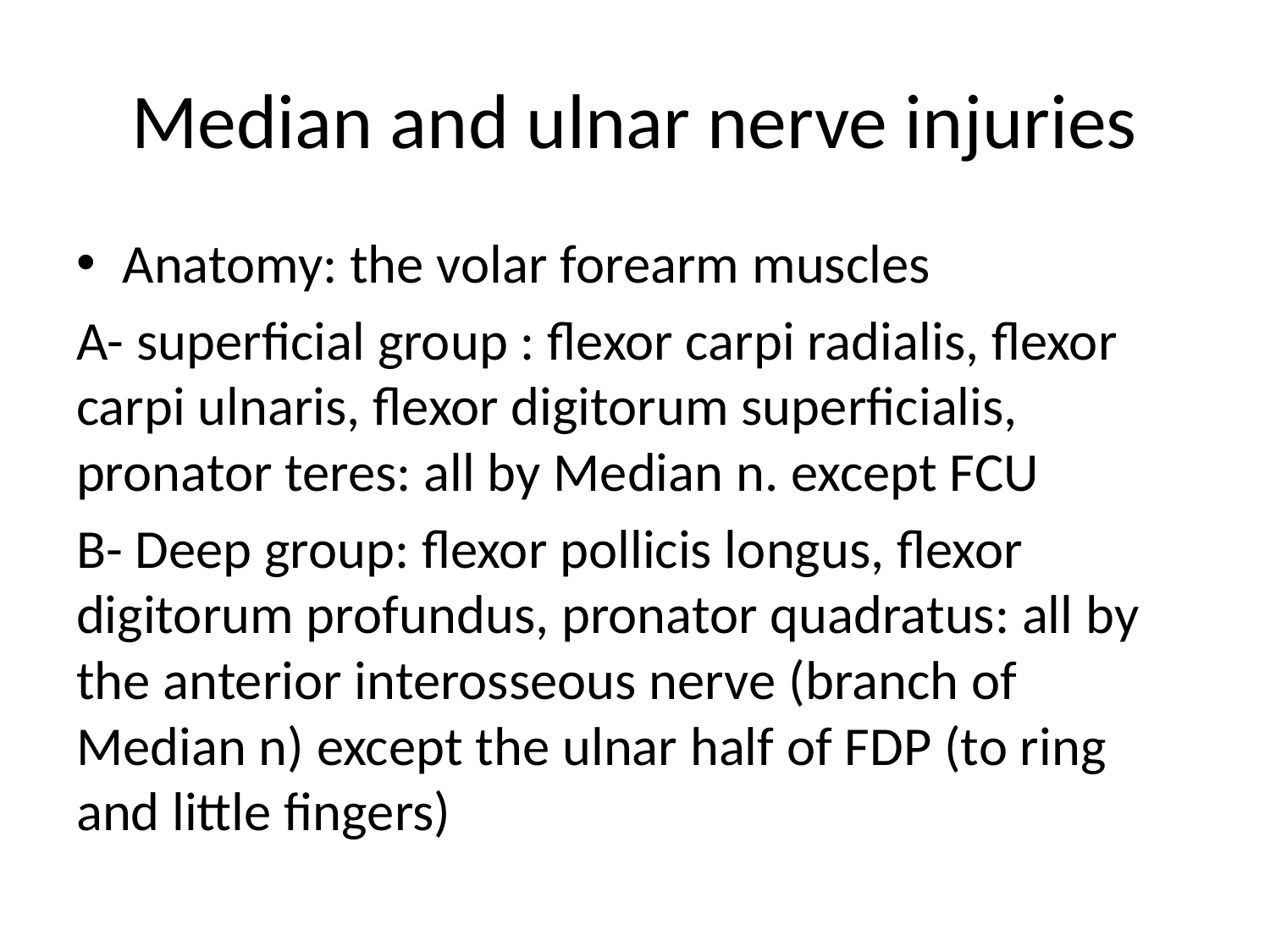

# Median and ulnar nerve injuries
Anatomy: the volar forearm muscles
A- superficial group : flexor carpi radialis, flexor carpi ulnaris, flexor digitorum superficialis, pronator teres: all by Median n. except FCU
B- Deep group: flexor pollicis longus, flexor digitorum profundus, pronator quadratus: all by the anterior interosseous nerve (branch of Median n) except the ulnar half of FDP (to ring and little fingers)